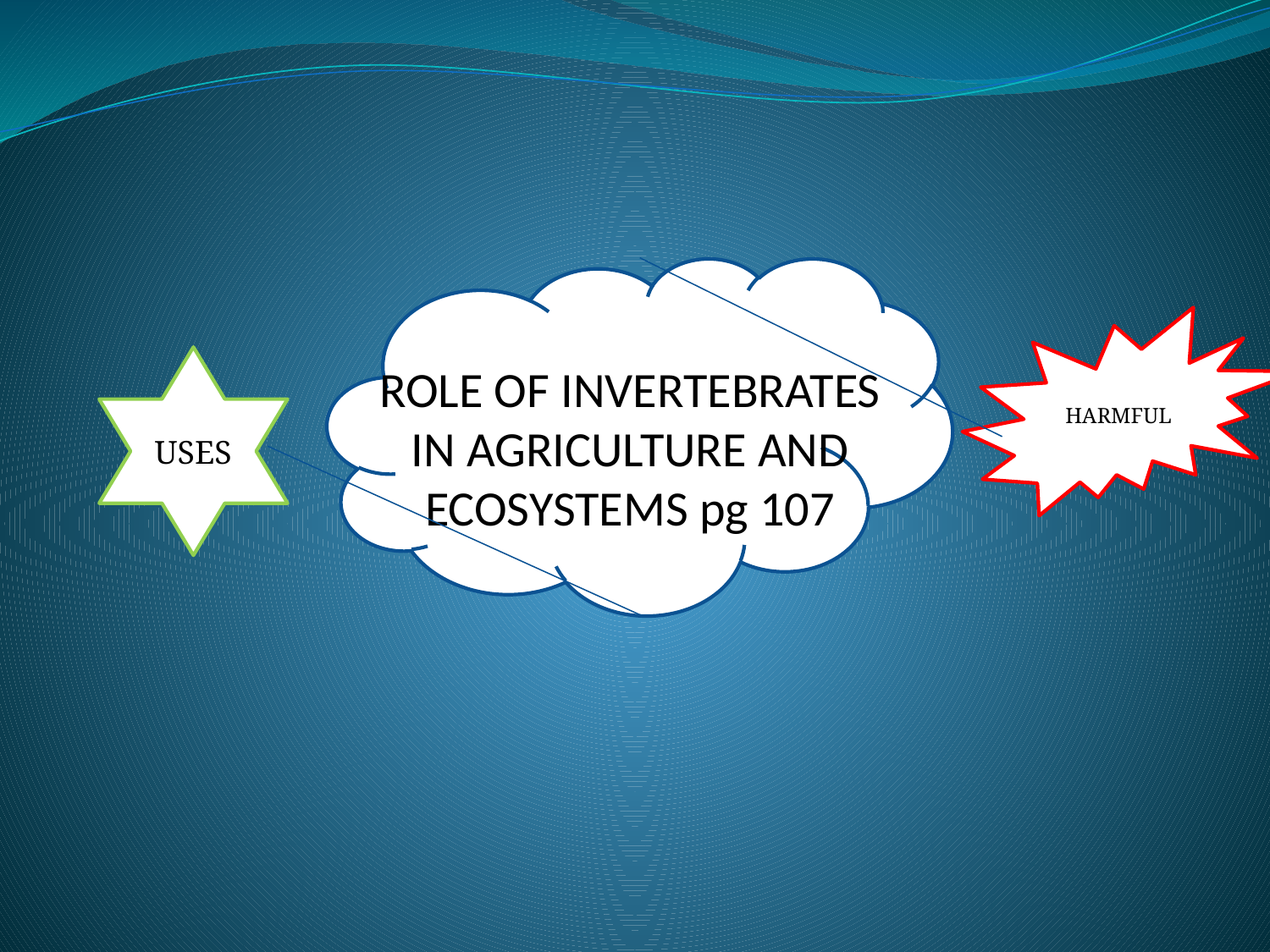

# ROLE OF INVERTEBRATES IN AGRICULTURE AND ECOSYSTEMS pg 107
HARMFUL
USES